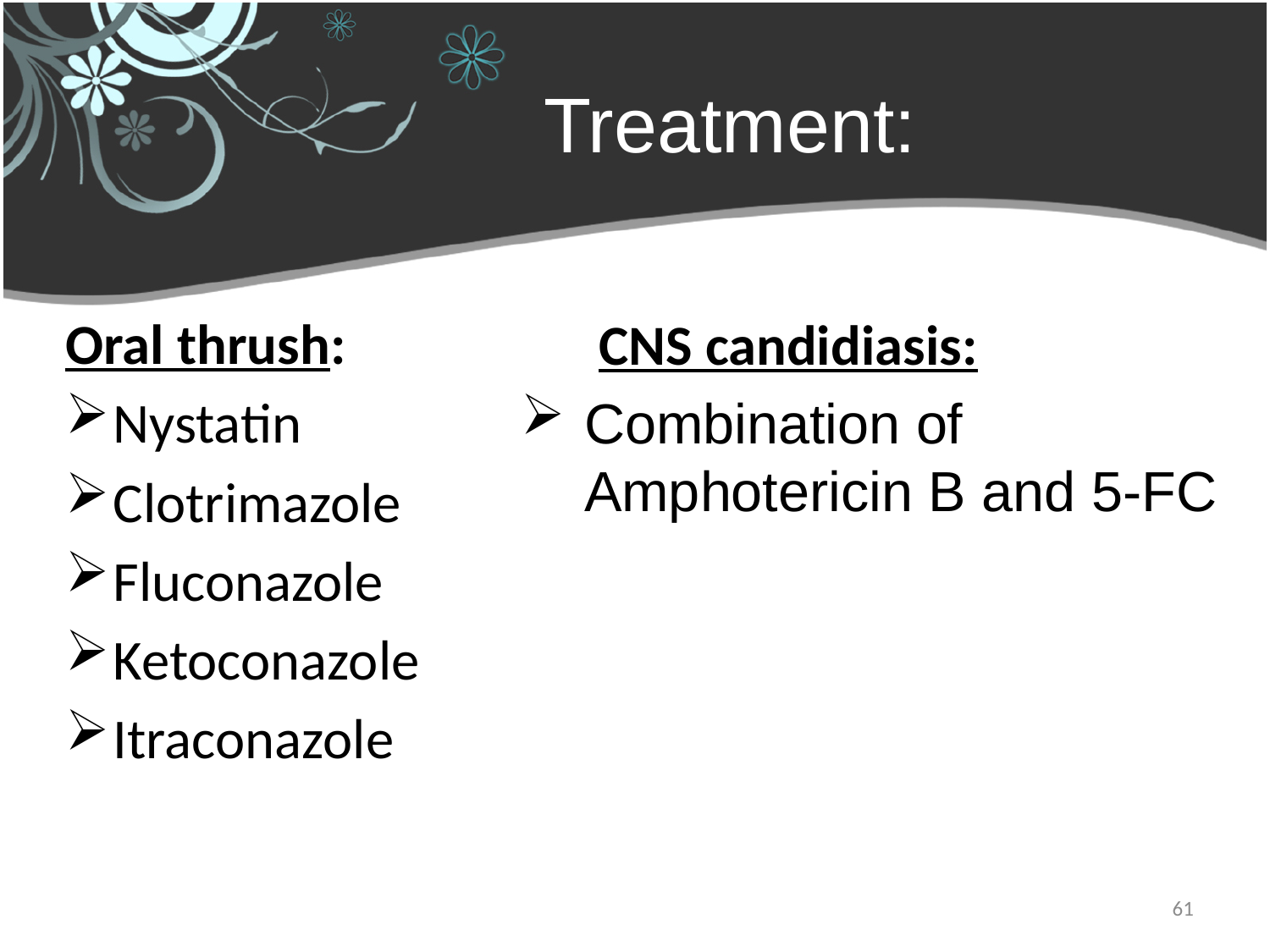

# Treatment:
     CNS candidiasis:
Combination of Amphotericin B and 5-FC

Oral thrush:
Nystatin
Clotrimazole
Fluconazole
Ketoconazole
Itraconazole

61